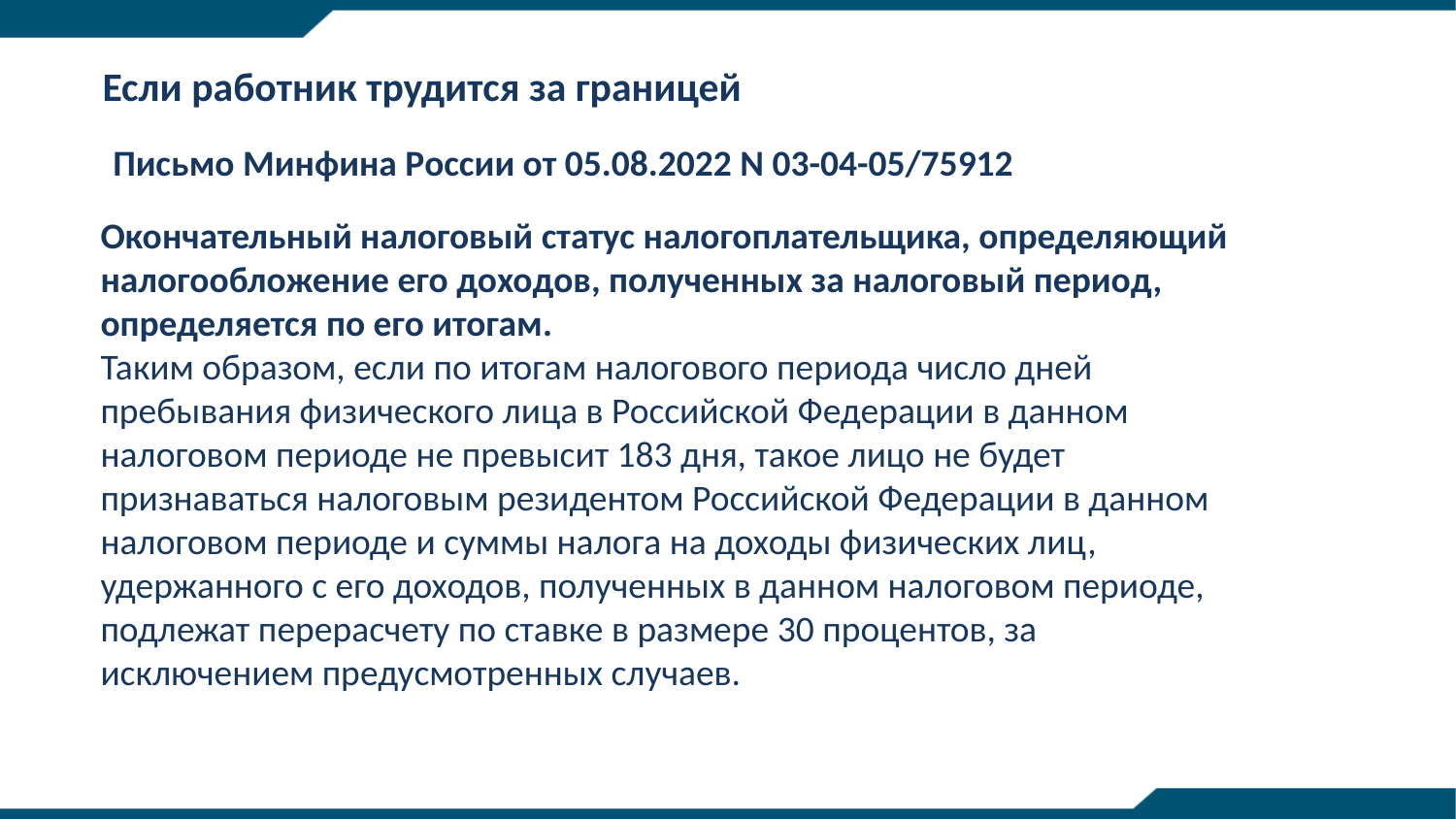

Если работник трудится за границей
Письмо Минфина России от 05.08.2022 N 03-04-05/75912
Окончательный налоговый статус налогоплательщика, определяющий налогообложение его доходов, полученных за налоговый период, определяется по его итогам.
Таким образом, если по итогам налогового периода число дней пребывания физического лица в Российской Федерации в данном налоговом периоде не превысит 183 дня, такое лицо не будет признаваться налоговым резидентом Российской Федерации в данном налоговом периоде и суммы налога на доходы физических лиц, удержанного с его доходов, полученных в данном налоговом периоде, подлежат перерасчету по ставке в размере 30 процентов, за исключением предусмотренных случаев.